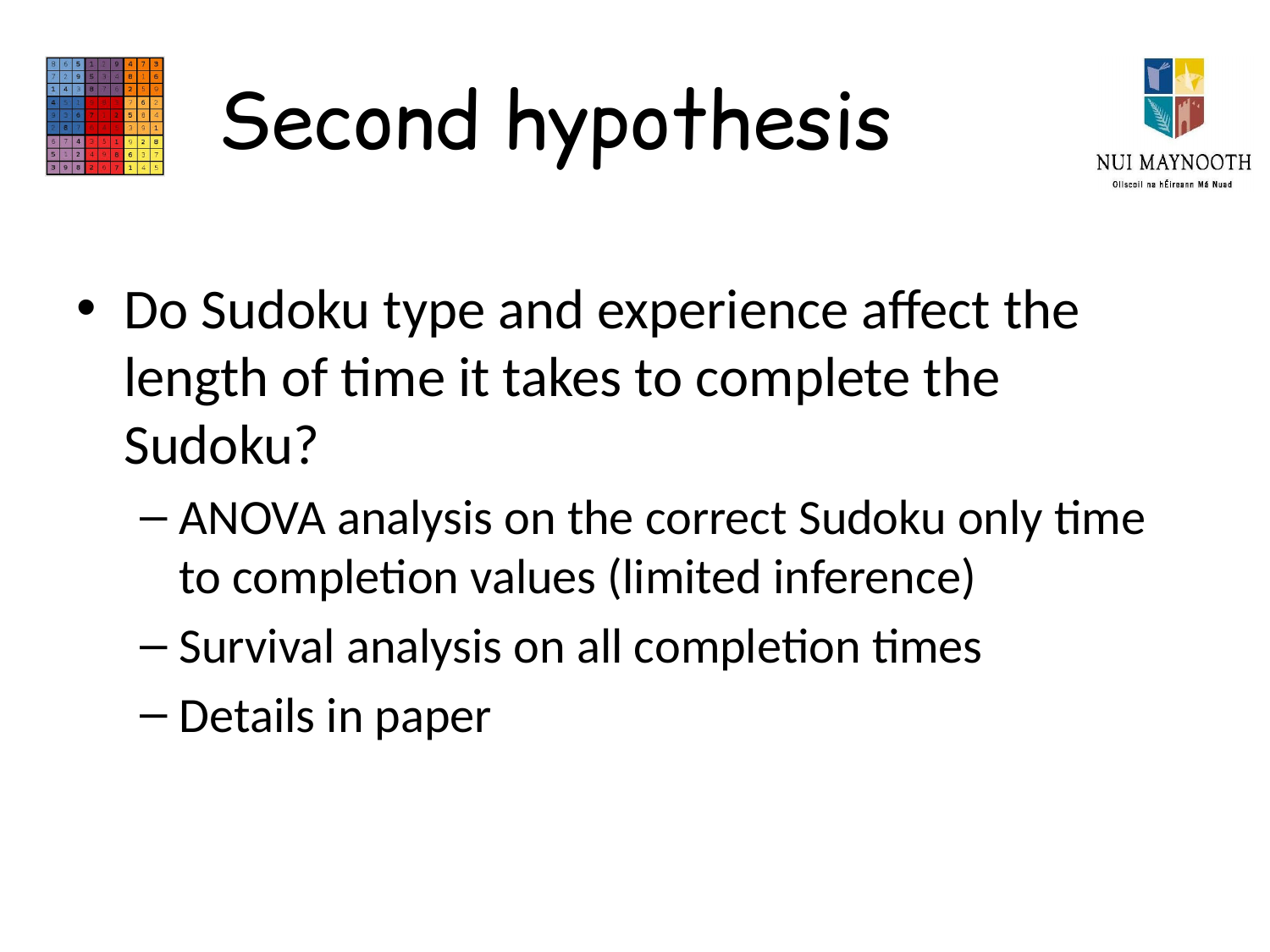

# Second hypothesis
Do Sudoku type and experience affect the length of time it takes to complete the Sudoku?
ANOVA analysis on the correct Sudoku only time to completion values (limited inference)
Survival analysis on all completion times
Details in paper